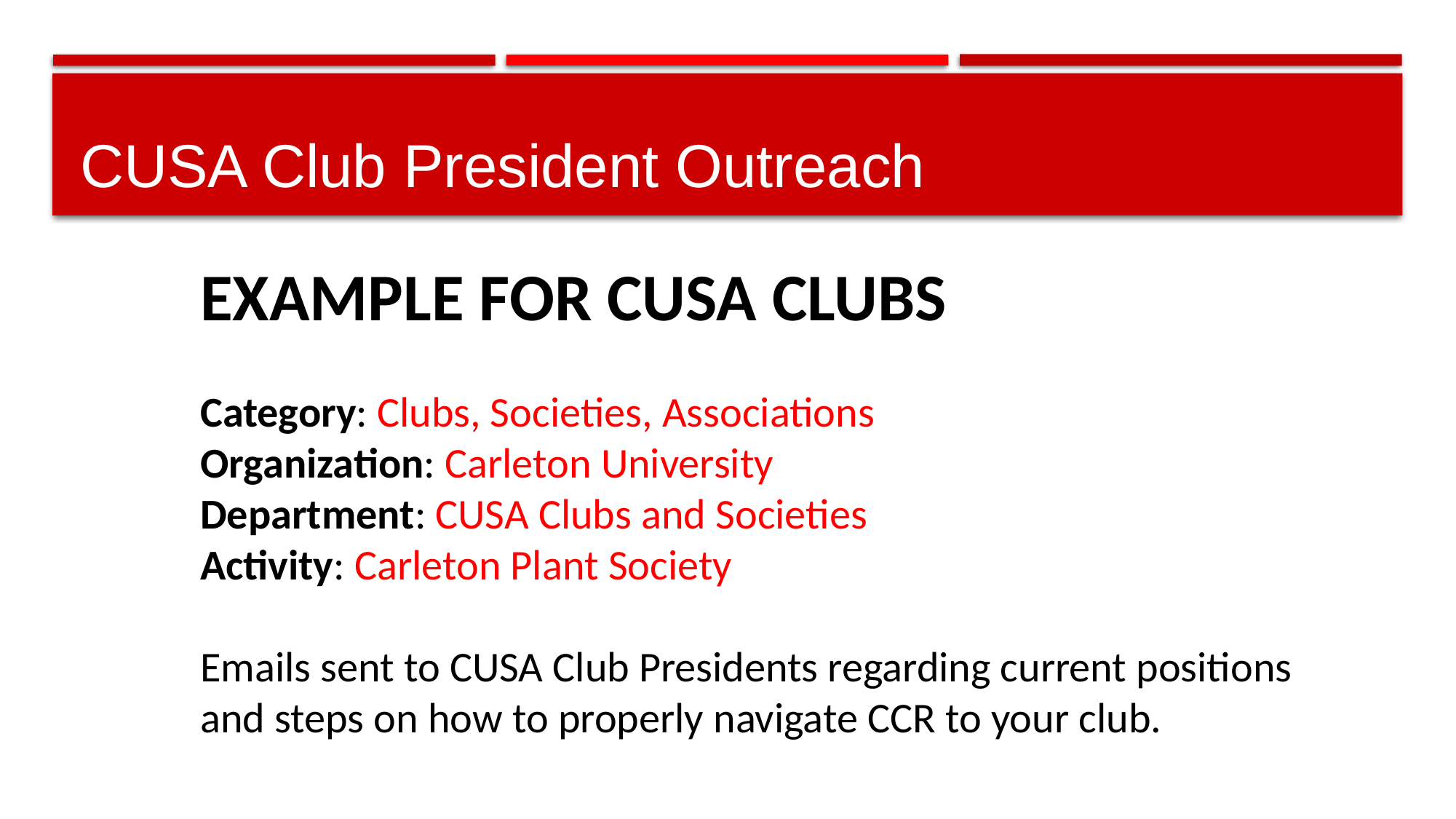

# CUSA Club President Outreach
EXAMPLE FOR CUSA CLUBS

Category: Clubs, Societies, Associations
Organization: Carleton University
Department: CUSA Clubs and Societies
Activity: Carleton Plant Society

Emails sent to CUSA Club Presidents regarding current positions and steps on how to properly navigate CCR to your club.